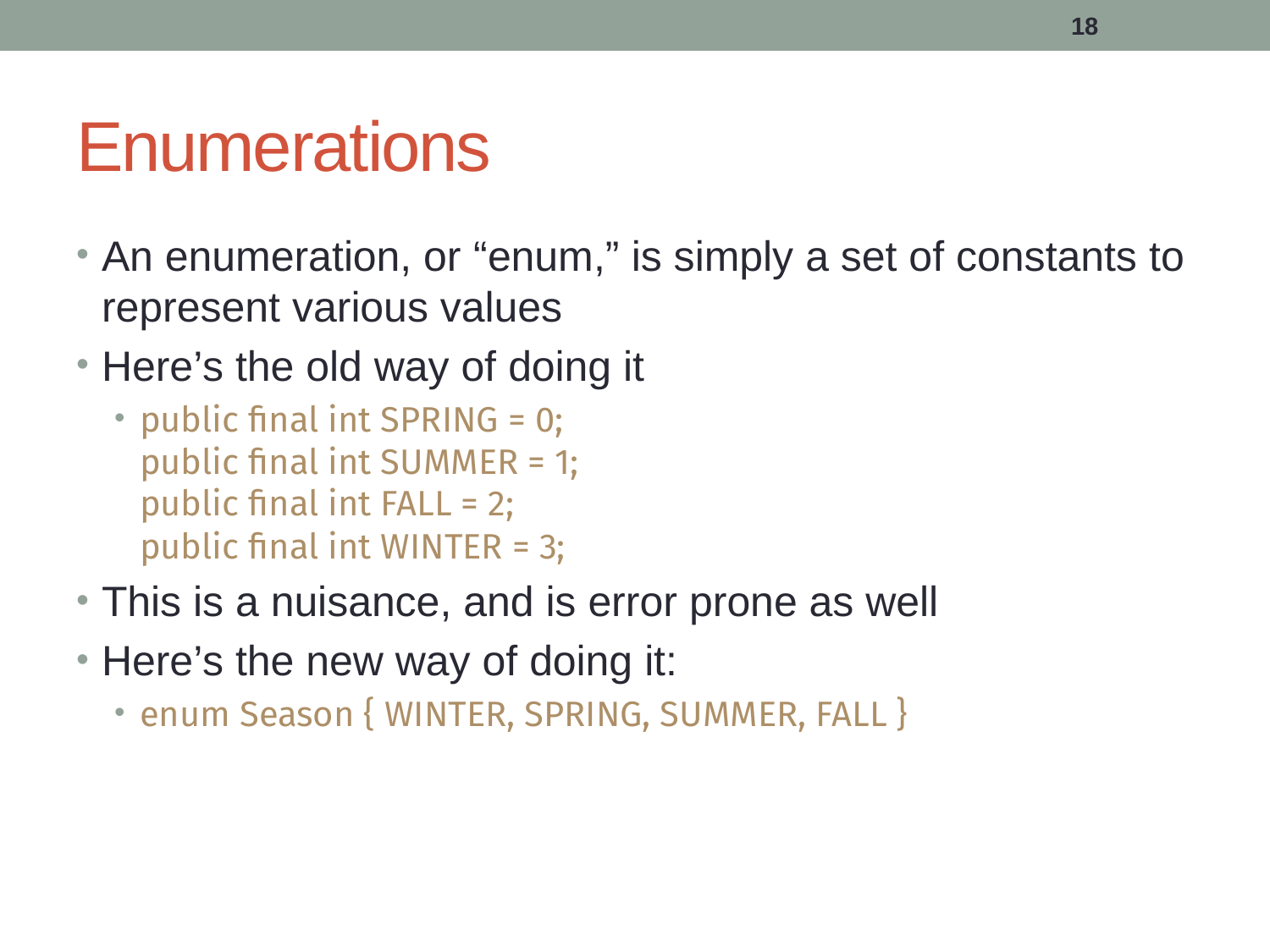

18
# Enumerations
An enumeration, or “enum,” is simply a set of constants to represent various values
Here’s the old way of doing it
public final int SPRING = 0;
public final int SUMMER = 1;
public final int FALL = 2;
public final int WINTER = 3;
This is a nuisance, and is error prone as well
Here’s the new way of doing it:
enum Season { WINTER, SPRING, SUMMER, FALL }